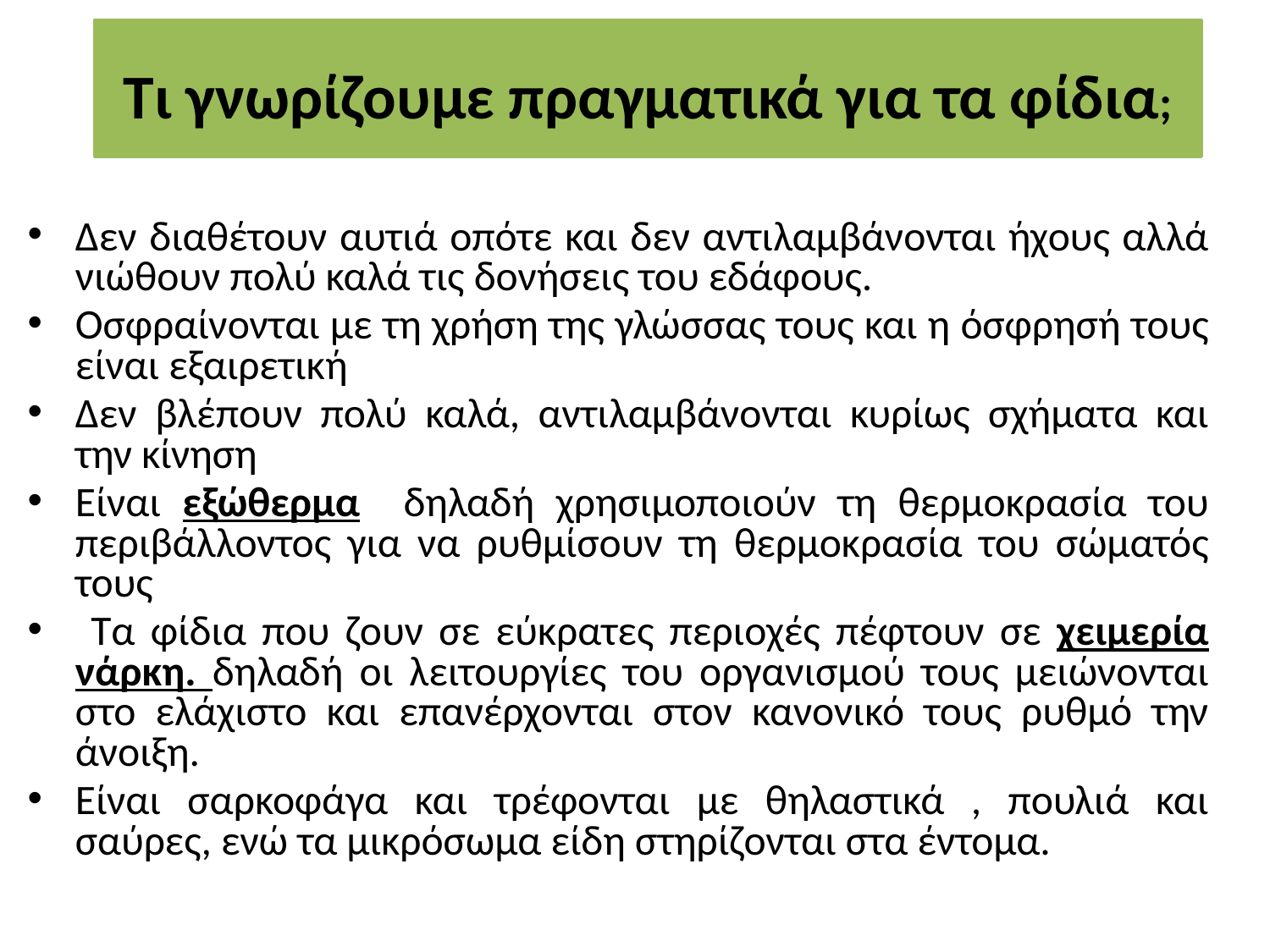

Τι γνωρίζουμε πραγματικά για τα φίδια;

Δεν διαθέτουν αυτιά οπότε και δεν αντιλαμβάνονται ήχους αλλά νιώθουν πολύ καλά τις δονήσεις του εδάφους.
Οσφραίνονται με τη χρήση της γλώσσας τους και η όσφρησή τους είναι εξαιρετική
Δεν βλέπουν πολύ καλά, αντιλαμβάνονται κυρίως σχήματα και την κίνηση
Είναι εξώθερμα  δηλαδή χρησιμοποιούν τη θερμοκρασία του περιβάλλοντος για να ρυθμίσουν τη θερμοκρασία του σώματός τους
 Τα φίδια που ζουν σε εύκρατες περιοχές πέφτουν σε χειμερία νάρκη. δηλαδή οι λειτουργίες του οργανισμού τους μειώνονται στο ελάχιστο και επανέρχονται στον κανονικό τους ρυθμό την άνοιξη.
Είναι σαρκοφάγα και τρέφονται με θηλαστικά , πουλιά και σαύρες, ενώ τα μικρόσωμα είδη στηρίζονται στα έντομα.